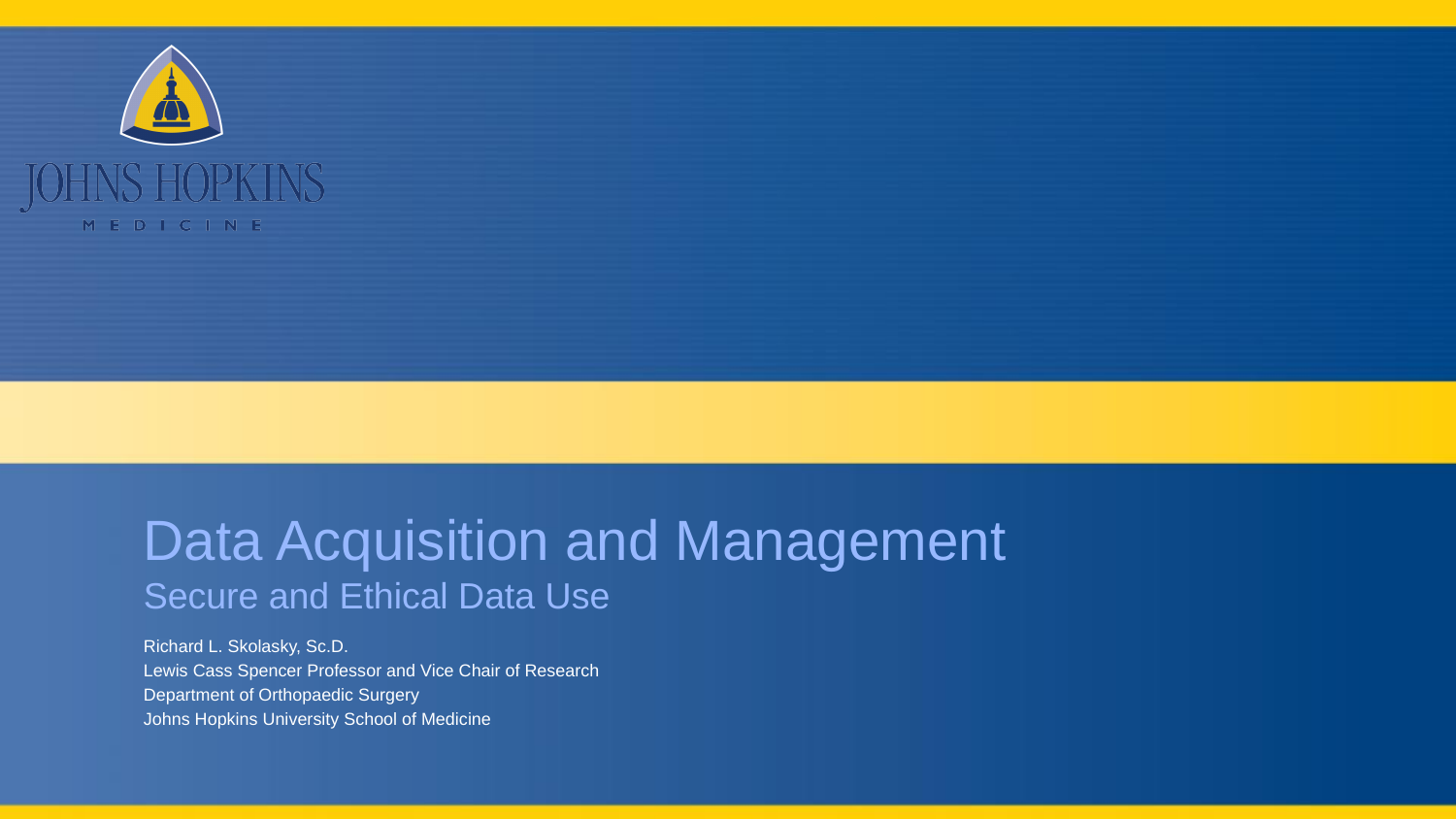

# Data Acquisition and Management Secure and Ethical Data Use
Richard L. Skolasky, Sc.D.
Lewis Cass Spencer Professor and Vice Chair of Research
Department of Orthopaedic Surgery
Johns Hopkins University School of Medicine